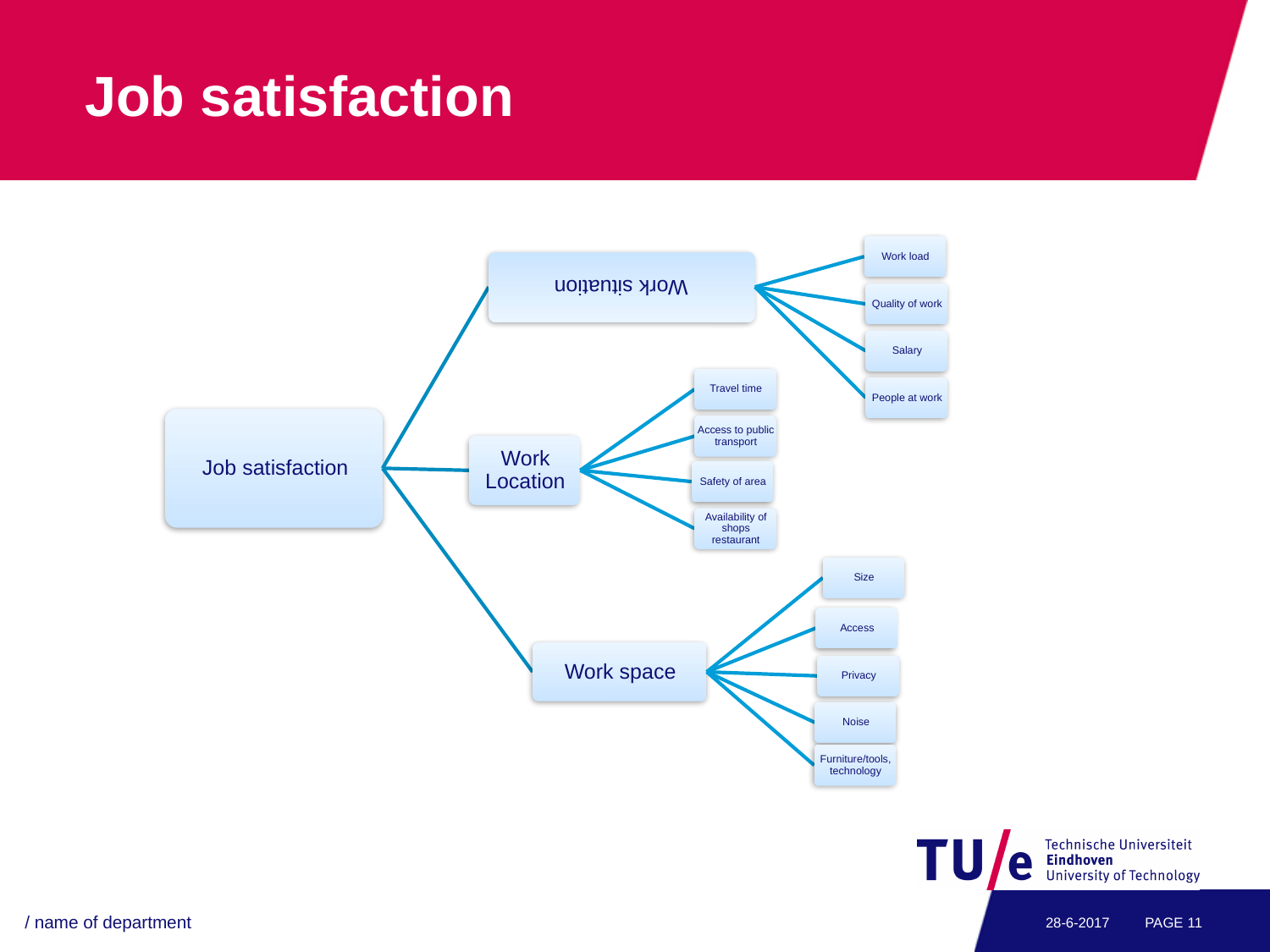

# Job satisfaction
Job satisfaction

Work situation

Work load

Quality of work

Salary

People at work

Work Location

Travel time

Access to public transport

Safety of area

Availability of shops restaurant

Work space

Size

Access

Privacy

Noise

Furniture/tools, technology
/ name of department
28-6-2017
PAGE 11